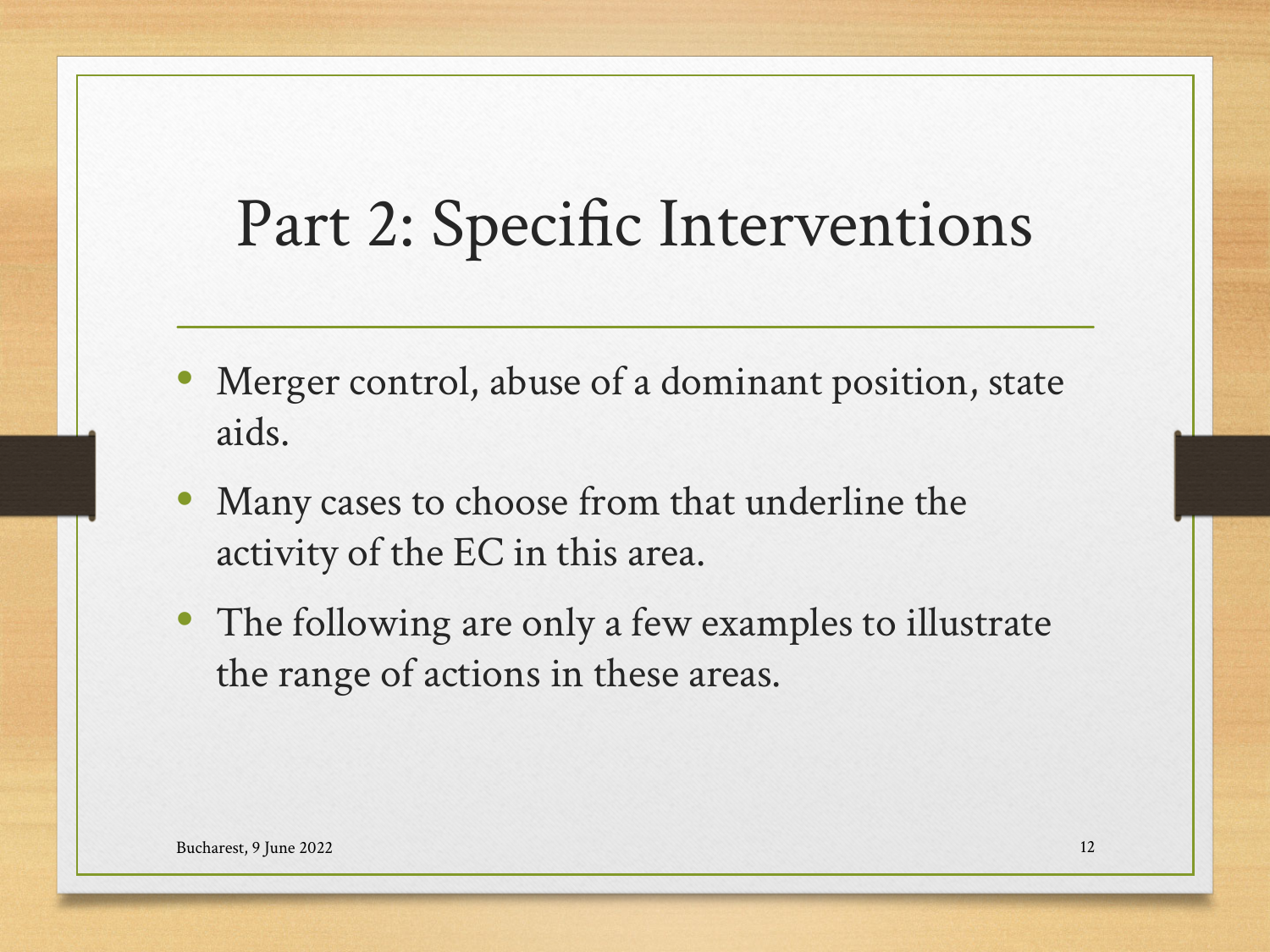

# Part 2: Specific Interventions
Merger control, abuse of a dominant position, state aids.
Many cases to choose from that underline the activity of the EC in this area.
The following are only a few examples to illustrate the range of actions in these areas.
Bucharest, 9 June 2022
12